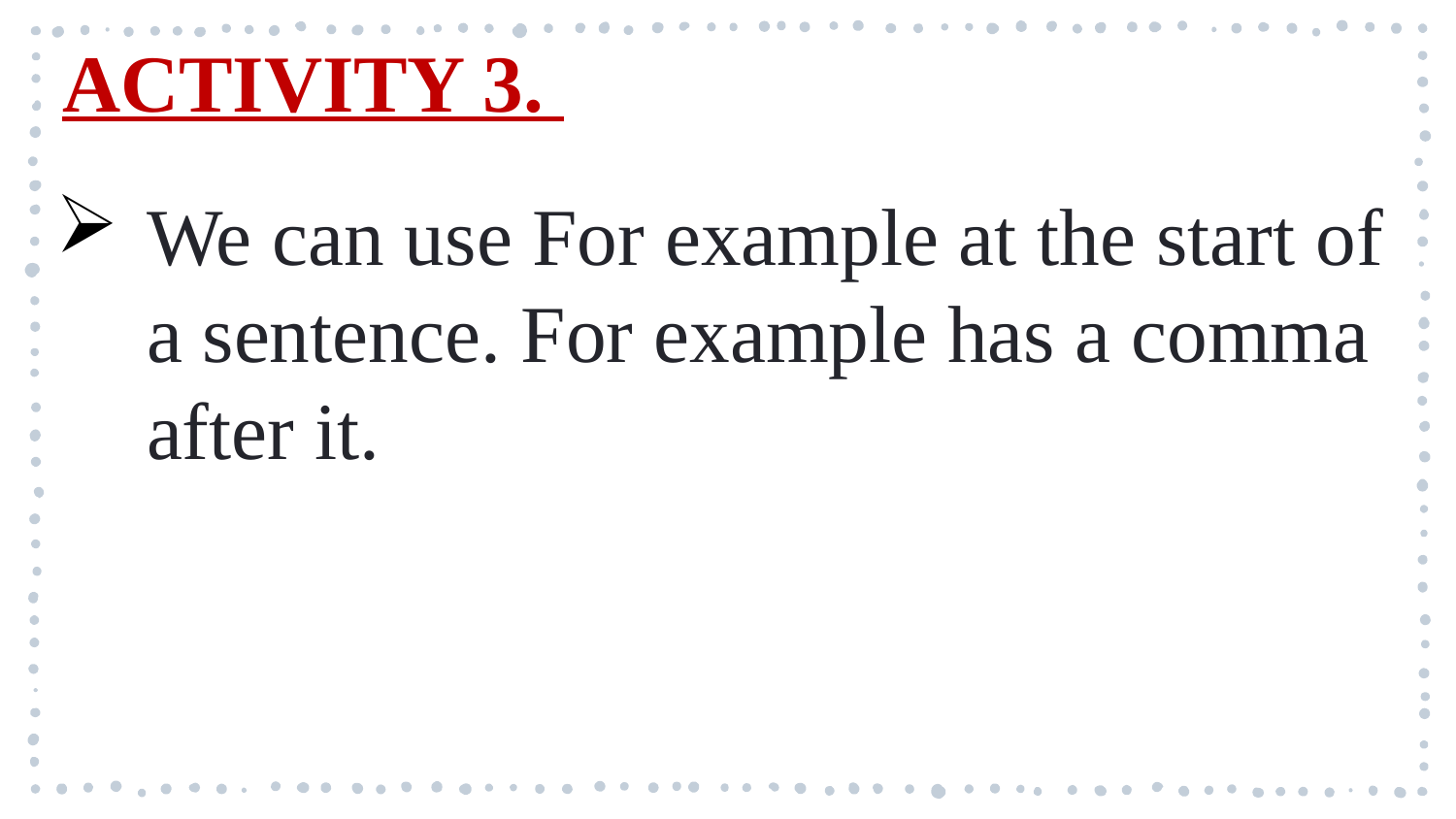

ACTIVITY 3.
We can use For example at the start of a sentence. For example has a comma after it.